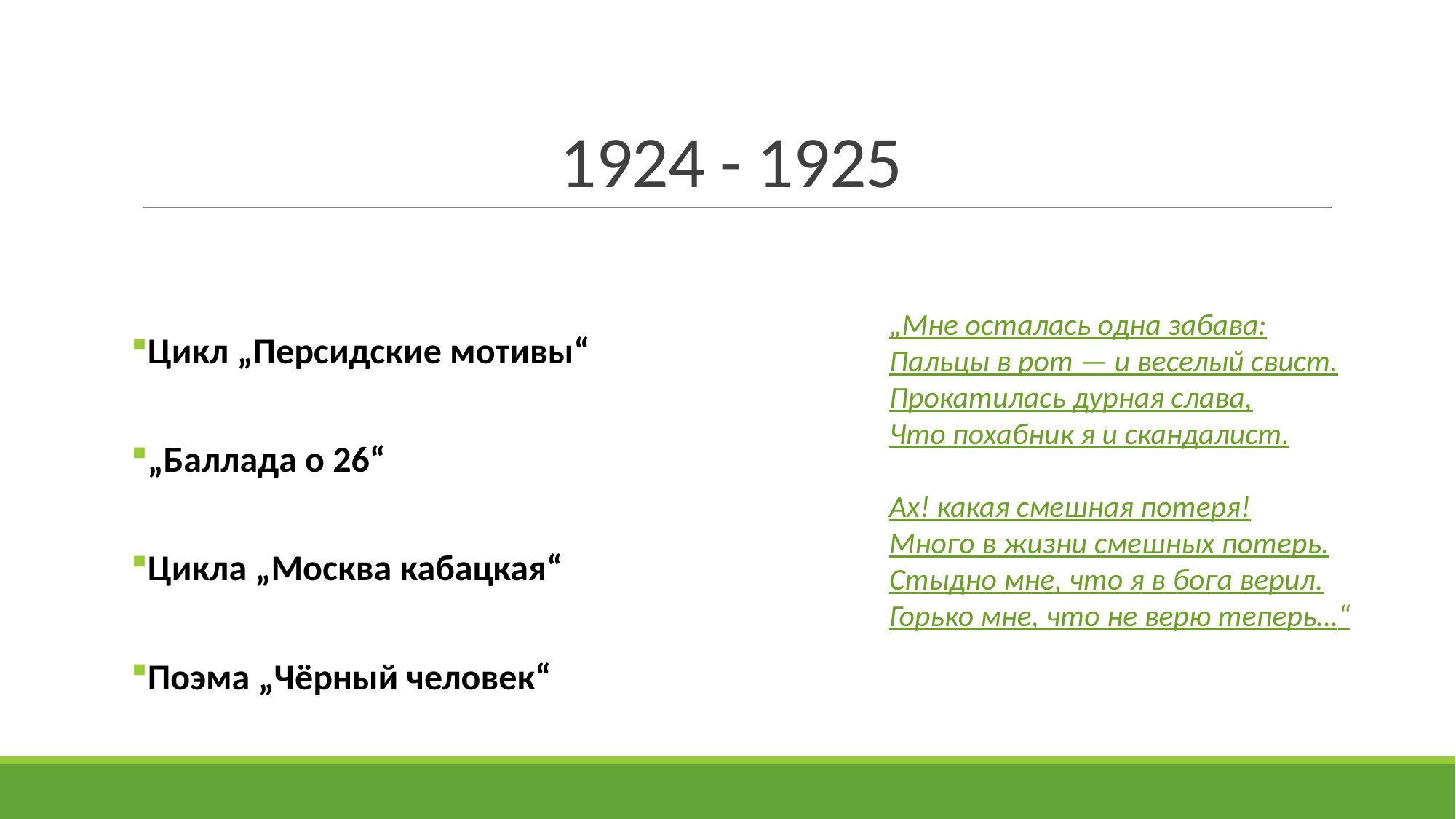

# 1924 - 1925
Цикл „Персидские мотивы“
„Баллада о 26“
Цикла „Москва кабацкая“
Поэма „Чёрный человек“

„Мне осталась одна забава:
Пальцы в рот — и веселый свист.
Прокатилась дурная слава,
Что похабник я и скандалист.

Ах! какая смешная потеря!
Много в жизни смешных потерь.
Стыдно мне, что я в бога верил.
Горько мне, что не верю теперь…“